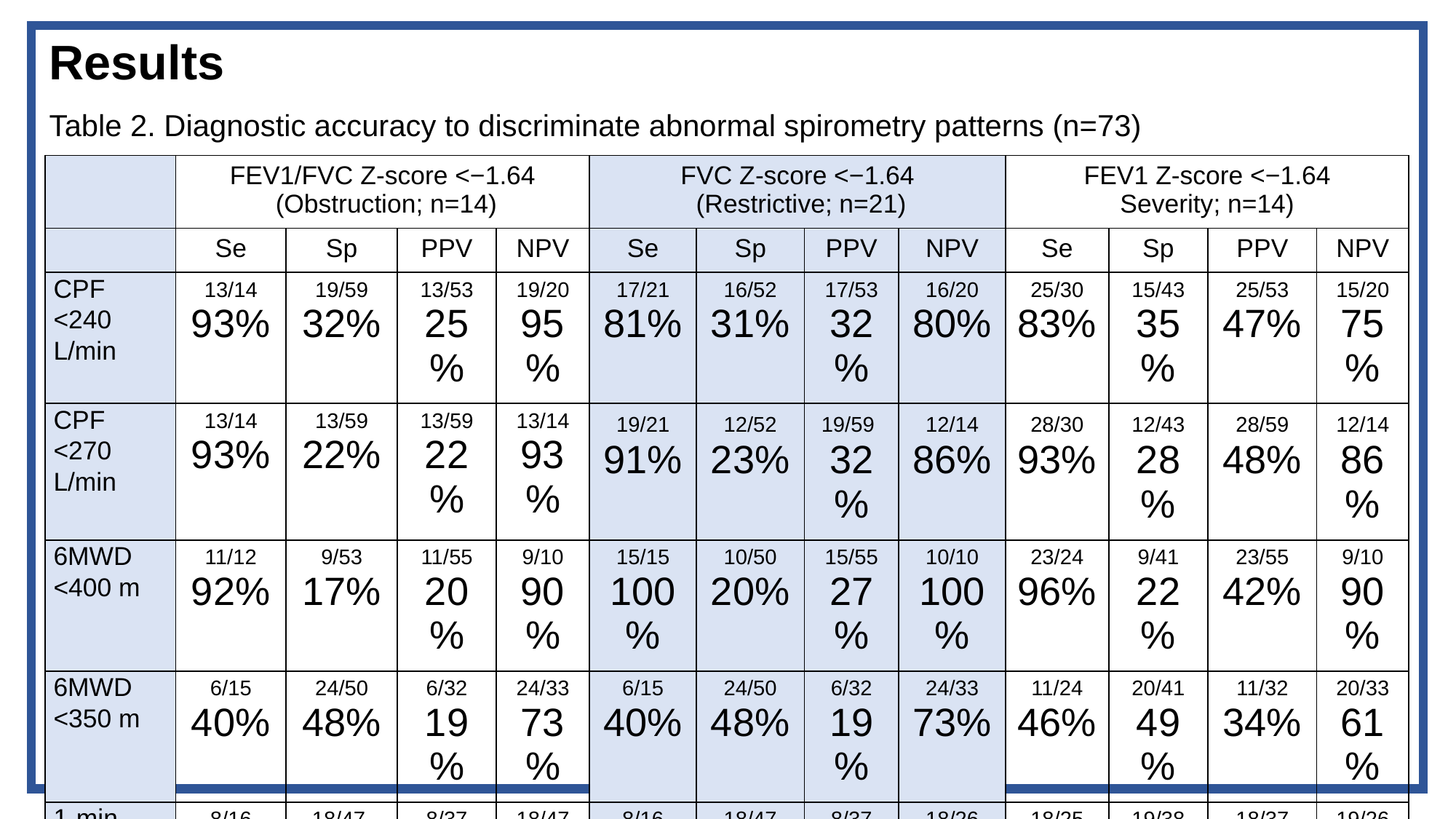

Results
Table 2. Diagnostic accuracy to discriminate abnormal spirometry patterns (n=73)
|  | FEV1/FVC Z-score <−1.64 (Obstruction; n=14) |  |  |  | FVC Z-score <−1.64 (Restrictive; n=21) |  |  |  | FEV1 Z-score <−1.64 Severity; n=14) |  |  |  |
| --- | --- | --- | --- | --- | --- | --- | --- | --- | --- | --- | --- | --- |
|  | Se | Sp | PPV | NPV | Se | Sp | PPV | NPV | Se | Sp | PPV | NPV |
| CPF <240 L/min | 13/14 93% | 19/59 32% | 13/53 25% | 19/20 95% | 17/21 81% | 16/52 31% | 17/53 32% | 16/20 80% | 25/30 83% | 15/43 35% | 25/53 47% | 15/20 75% |
| CPF <270 L/min | 13/14 93% | 13/59 22% | 13/59 22% | 13/14 93% | 19/21 91% | 12/52 23% | 19/59 32% | 12/14 86% | 28/30 93% | 12/43 28% | 28/59 48% | 12/14 86% |
| 6MWD <400 m | 11/12 92% | 9/53 17% | 11/55 20% | 9/10 90% | 15/15 100% | 10/50 20% | 15/55 27% | 10/10 100% | 23/24 96% | 9/41 22% | 23/55 42% | 9/10 90% |
| 6MWD <350 m | 6/15 40% | 24/50 48% | 6/32 19% | 24/33 73% | 6/15 40% | 24/50 48% | 6/32 19% | 24/33 73% | 11/24 46% | 20/41 49% | 11/32 34% | 20/33 61% |
| 1-min STSR <19.5 | 8/16 50% | 18/47 38% | 8/37 22% | 18/47 38% | 8/16 50% | 18/47 38% | 8/37 22% | 18/26 70% | 18/25 72% | 19/38 50% | 18/37 49% | 19/26 73% |